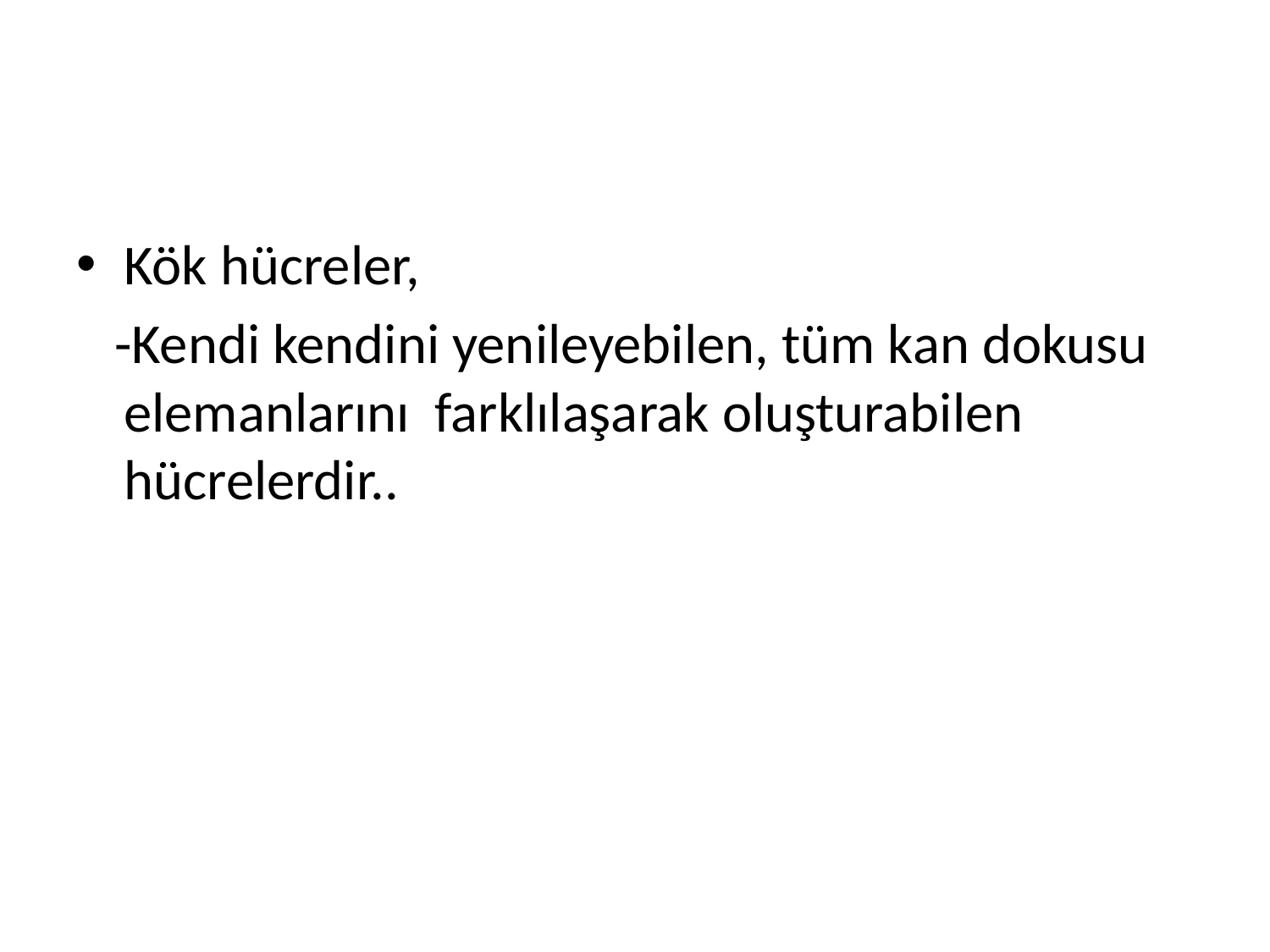

#
Kök hücreler,
   -Kendi kendini yenileyebilen, tüm kan dokusu elemanlarını  farklılaşarak oluşturabilen hücrelerdir..